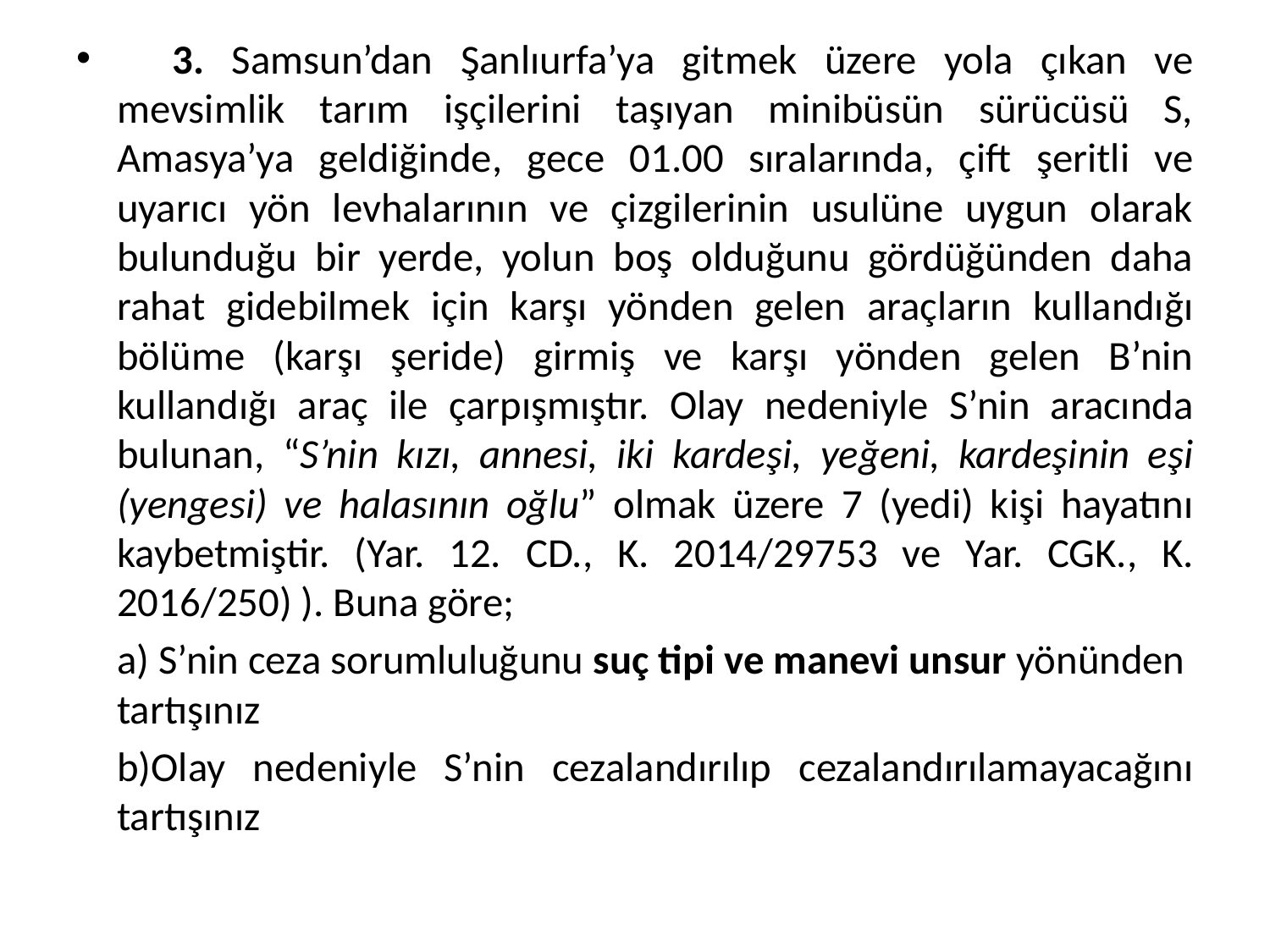

3. Samsun’dan Şanlıurfa’ya gitmek üzere yola çıkan ve mevsimlik tarım işçilerini taşıyan minibüsün sürücüsü S, Amasya’ya geldiğinde, gece 01.00 sıralarında, çift şeritli ve uyarıcı yön levhalarının ve çizgilerinin usulüne uygun olarak bulunduğu bir yerde, yolun boş olduğunu gördüğünden daha rahat gidebilmek için karşı yönden gelen araçların kullandığı bölüme (karşı şeride) girmiş ve karşı yönden gelen B’nin kullandığı araç ile çarpışmıştır. Olay nedeniyle S’nin aracında bulunan, “S’nin kızı, annesi, iki kardeşi, yeğeni, kardeşinin eşi (yengesi) ve halasının oğlu” olmak üzere 7 (yedi) kişi hayatını kaybetmiştir. (Yar. 12. CD., K. 2014/29753 ve Yar. CGK., K. 2016/250) ). Buna göre;
	a) S’nin ceza sorumluluğunu suç tipi ve manevi unsur yönünden tartışınız
	b)Olay nedeniyle S’nin cezalandırılıp cezalandırılamayacağını tartışınız